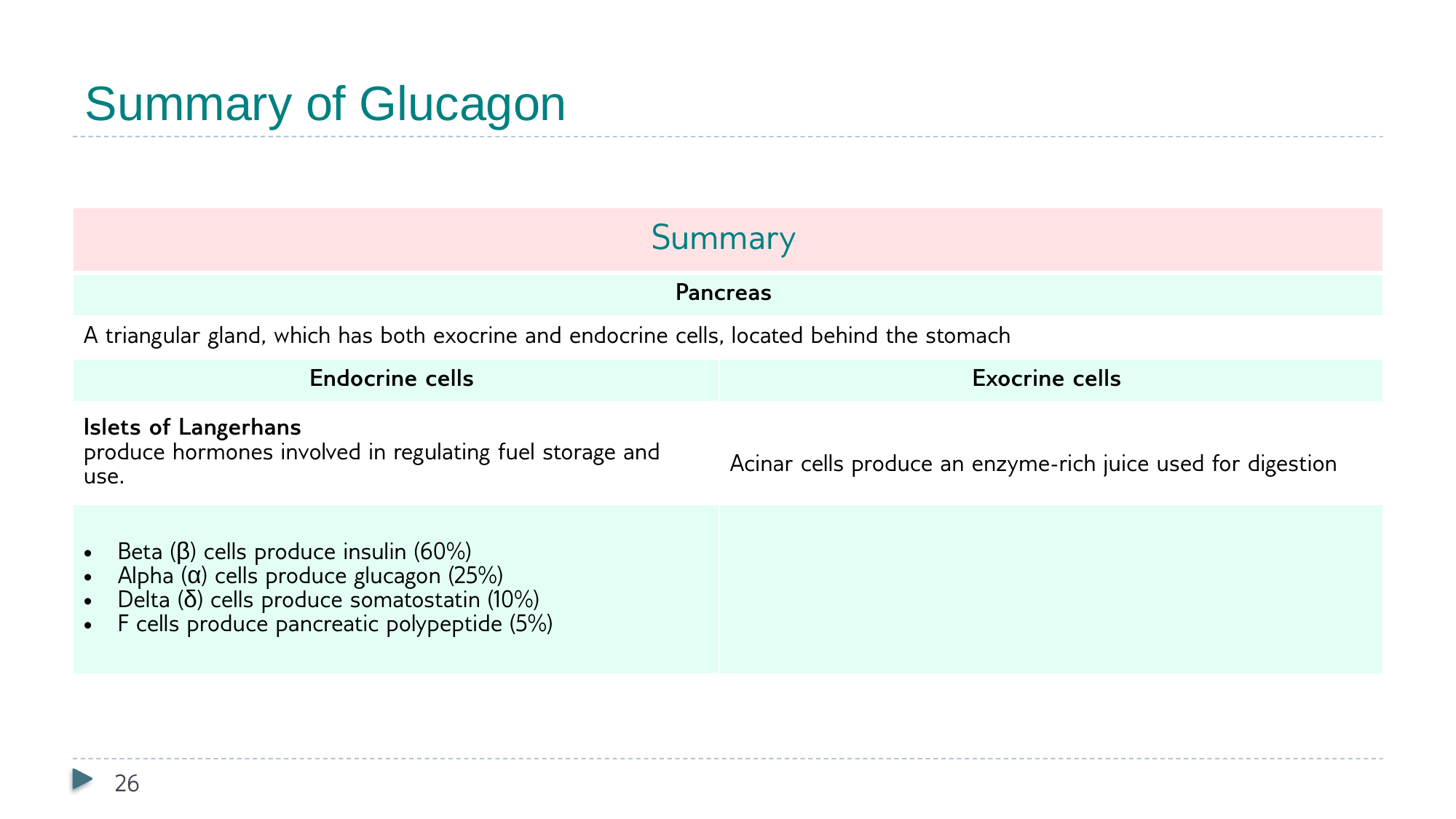

# Summary of Glucagon
| Summary |  |
| --- | --- |
| Pancreas |  |
| A triangular gland, which has both exocrine and endocrine cells, located behind the stomach |  |
| Endocrine cells | Exocrine cells |
| Islets of Langerhans produce hormones involved in regulating fuel storage and use. | Acinar cells produce an enzyme-rich juice used for digestion |
| Beta (β) cells produce insulin (60%) Alpha (α) cells produce glucagon (25%) Delta (δ) cells produce somatostatin (10%) F cells produce pancreatic polypeptide (5%) |  |
26